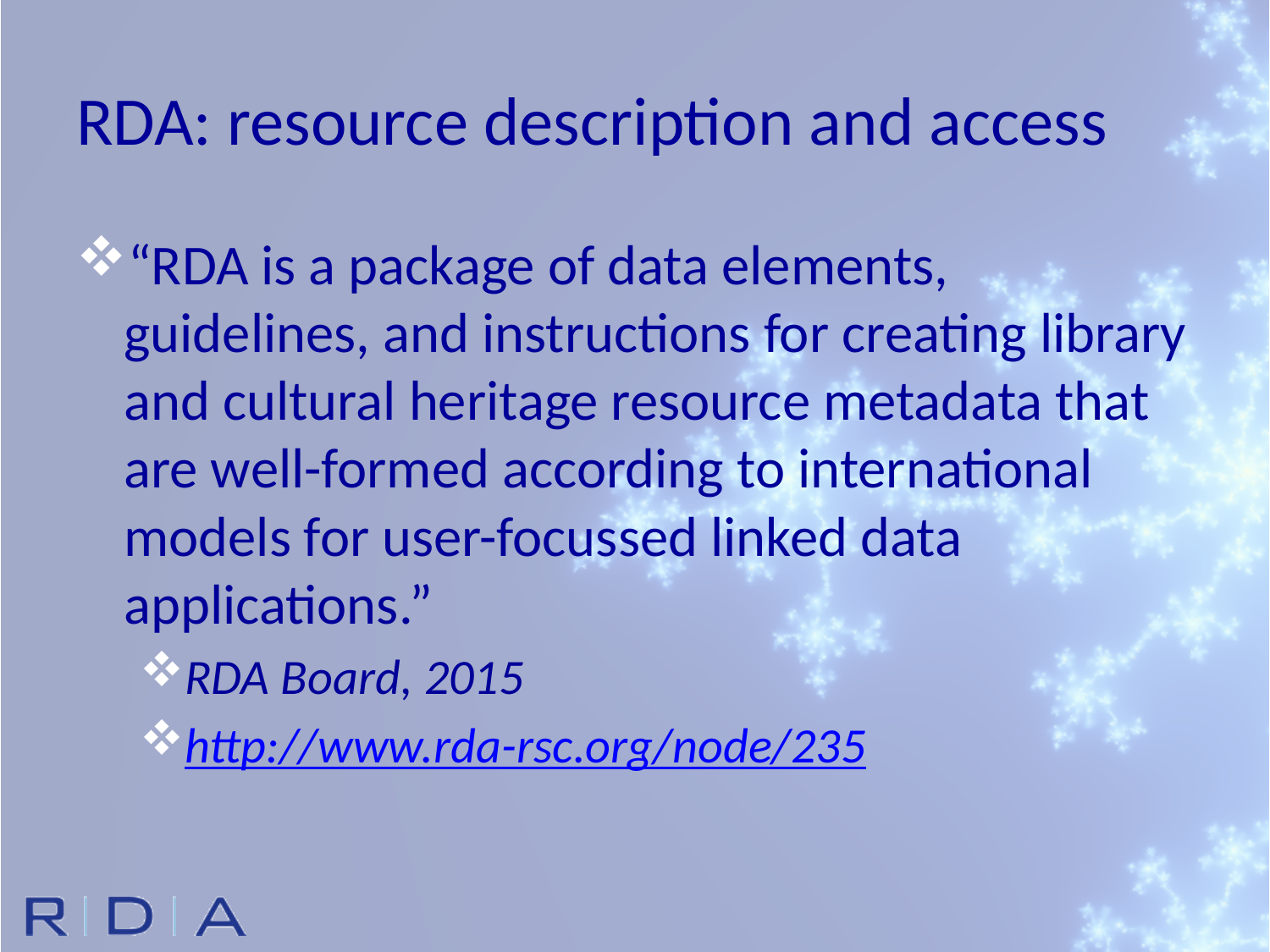

# RDA: resource description and access
“RDA is a package of data elements, guidelines, and instructions for creating library and cultural heritage resource metadata that are well-formed according to international models for user-focussed linked data applications.”
RDA Board, 2015
http://www.rda-rsc.org/node/235